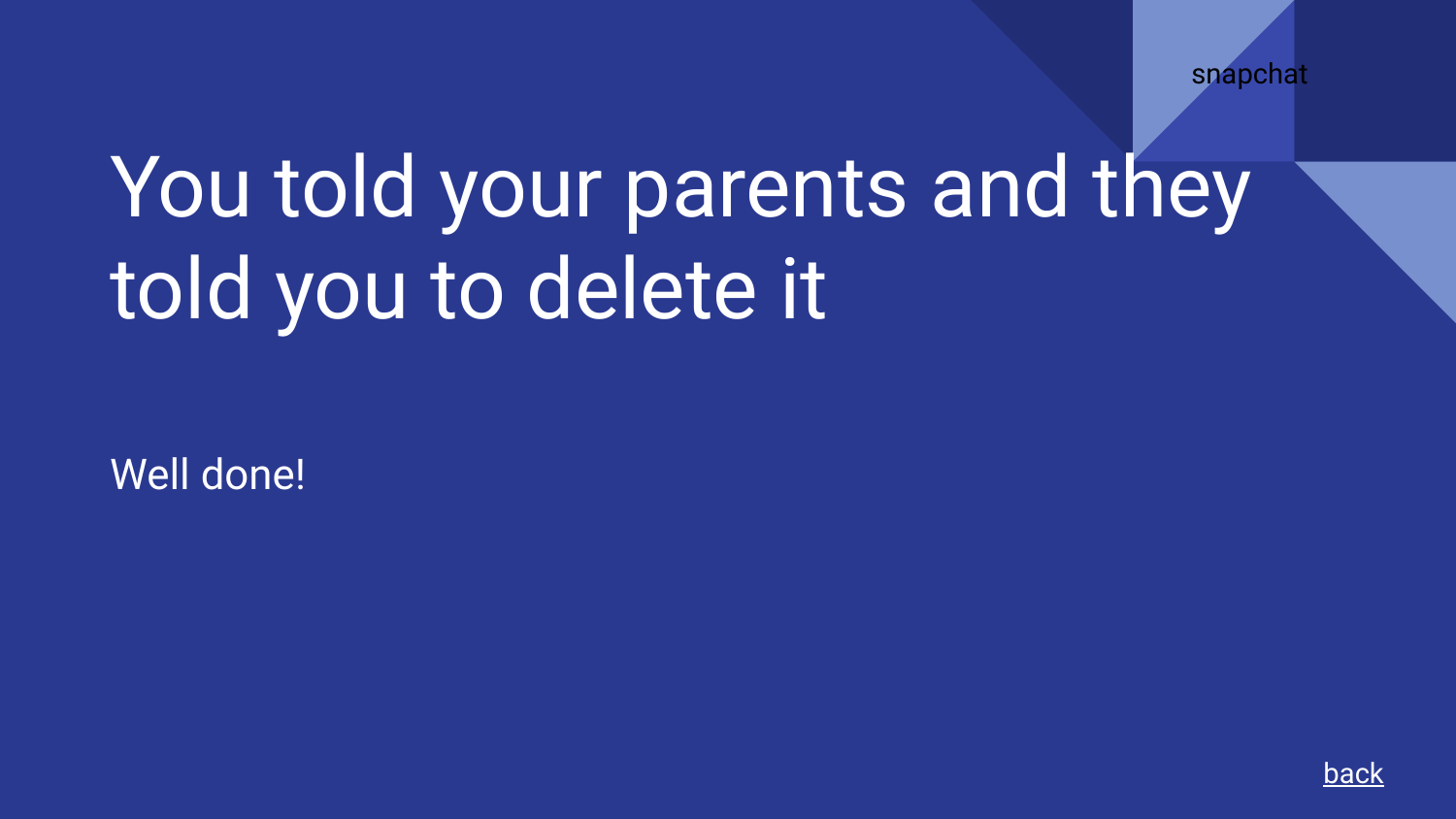

snapchat
# You told your parents and they told you to delete it
Well done!
back